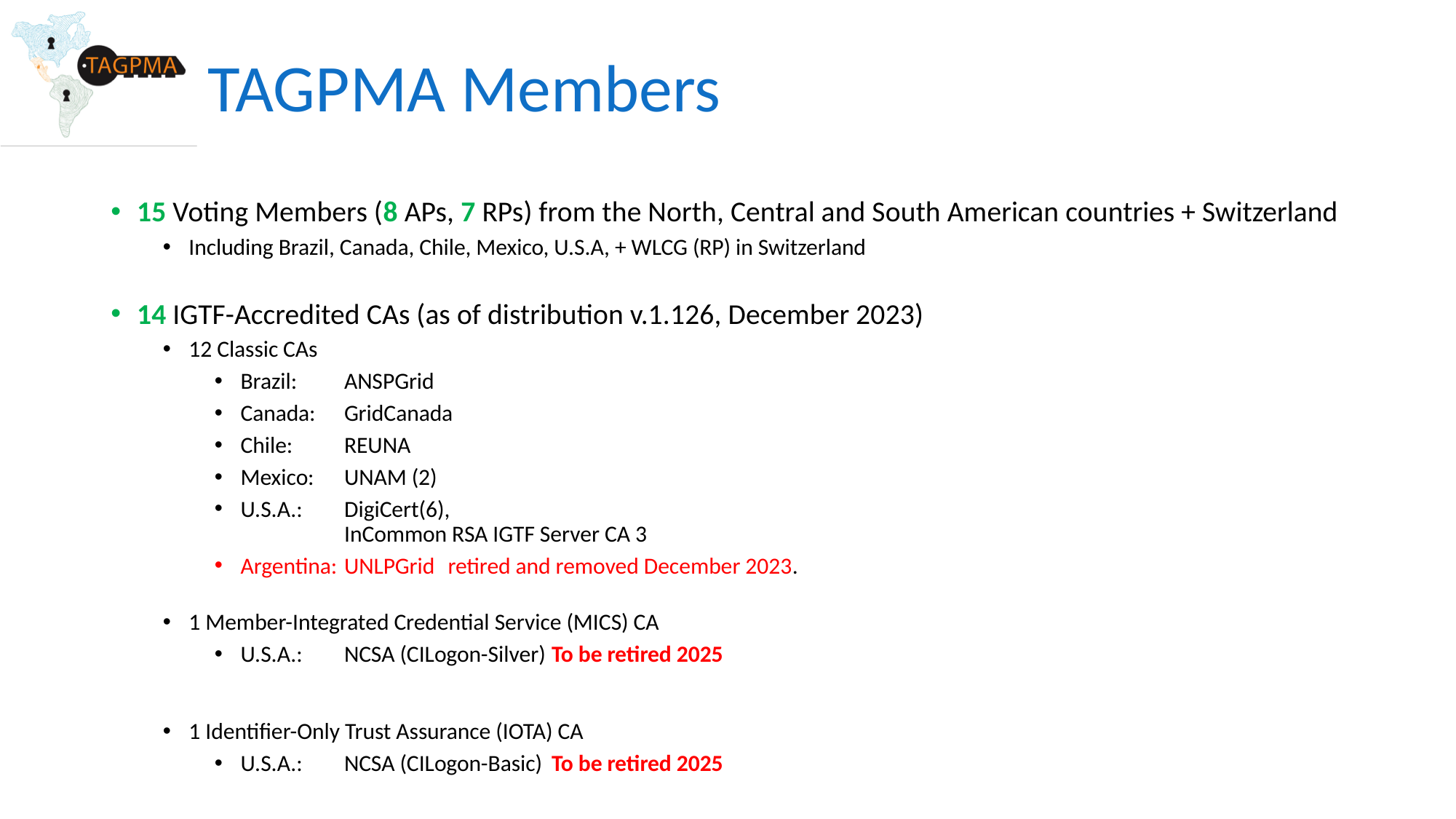

# TAGPMA Members
15 Voting Members (8 APs, 7 RPs) from the North, Central and South American countries + Switzerland
Including Brazil, Canada, Chile, Mexico, U.S.A, + WLCG (RP) in Switzerland
14 IGTF-Accredited CAs (as of distribution v.1.126, December 2023)
12 Classic CAs
Brazil:		ANSPGrid
Canada:		GridCanada
Chile:		REUNA
Mexico:		UNAM (2)
U.S.A.:		DigiCert(6),
		InCommon RSA IGTF Server CA 3
Argentina:	UNLPGrid		retired and removed December 2023.
1 Member-Integrated Credential Service (MICS) CA
U.S.A.:		NCSA (CILogon-Silver)		To be retired 2025

1 Identifier-Only Trust Assurance (IOTA) CA
U.S.A.:		NCSA (CILogon-Basic)		To be retired 2025